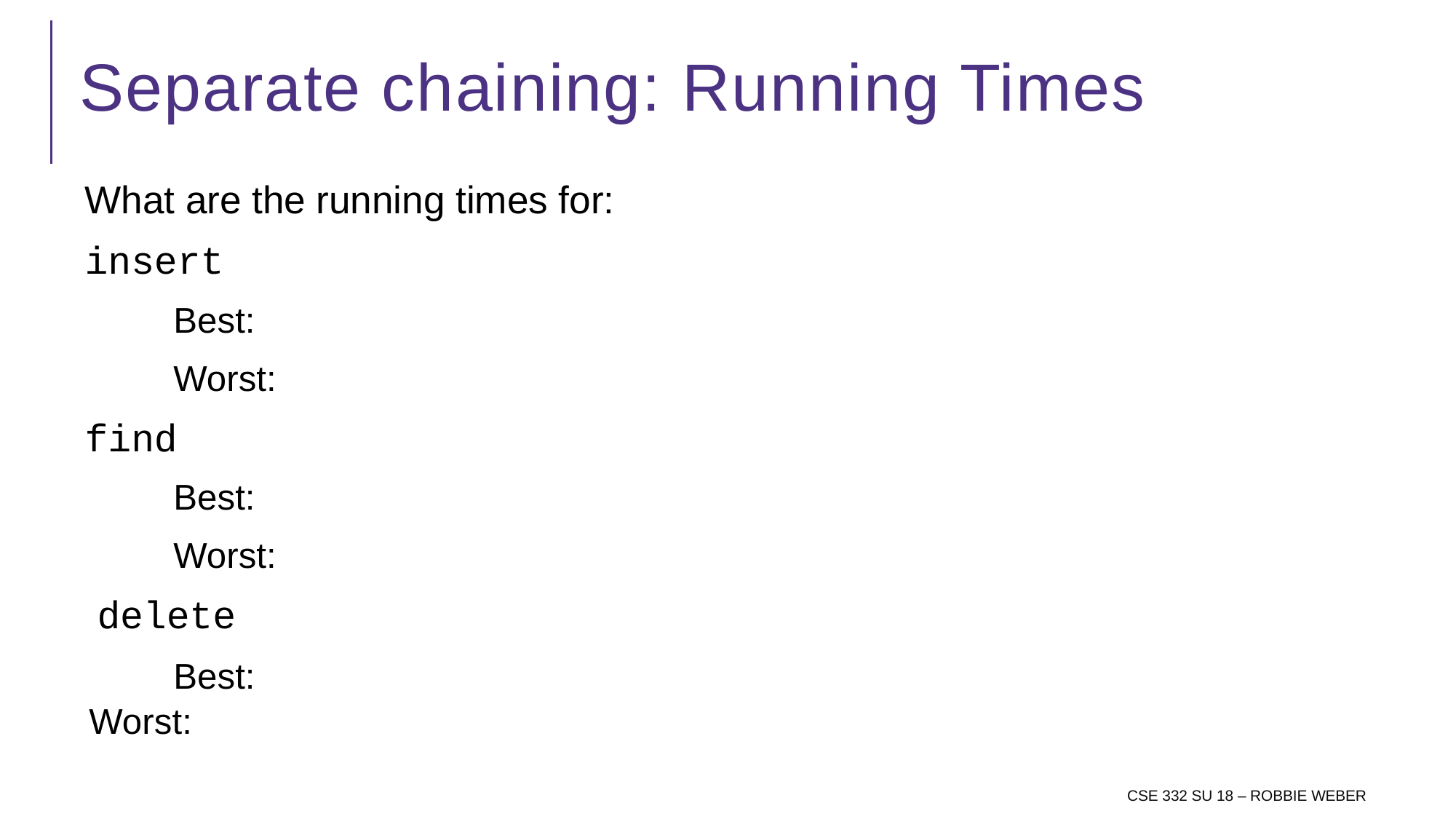

# Separate chaining: Running Times
What are the running times for:
insert
	Best:
	Worst:
find
	Best:
	Worst:
 delete
	Best:
	Worst:
CSE 332 SU 18 – Robbie weber